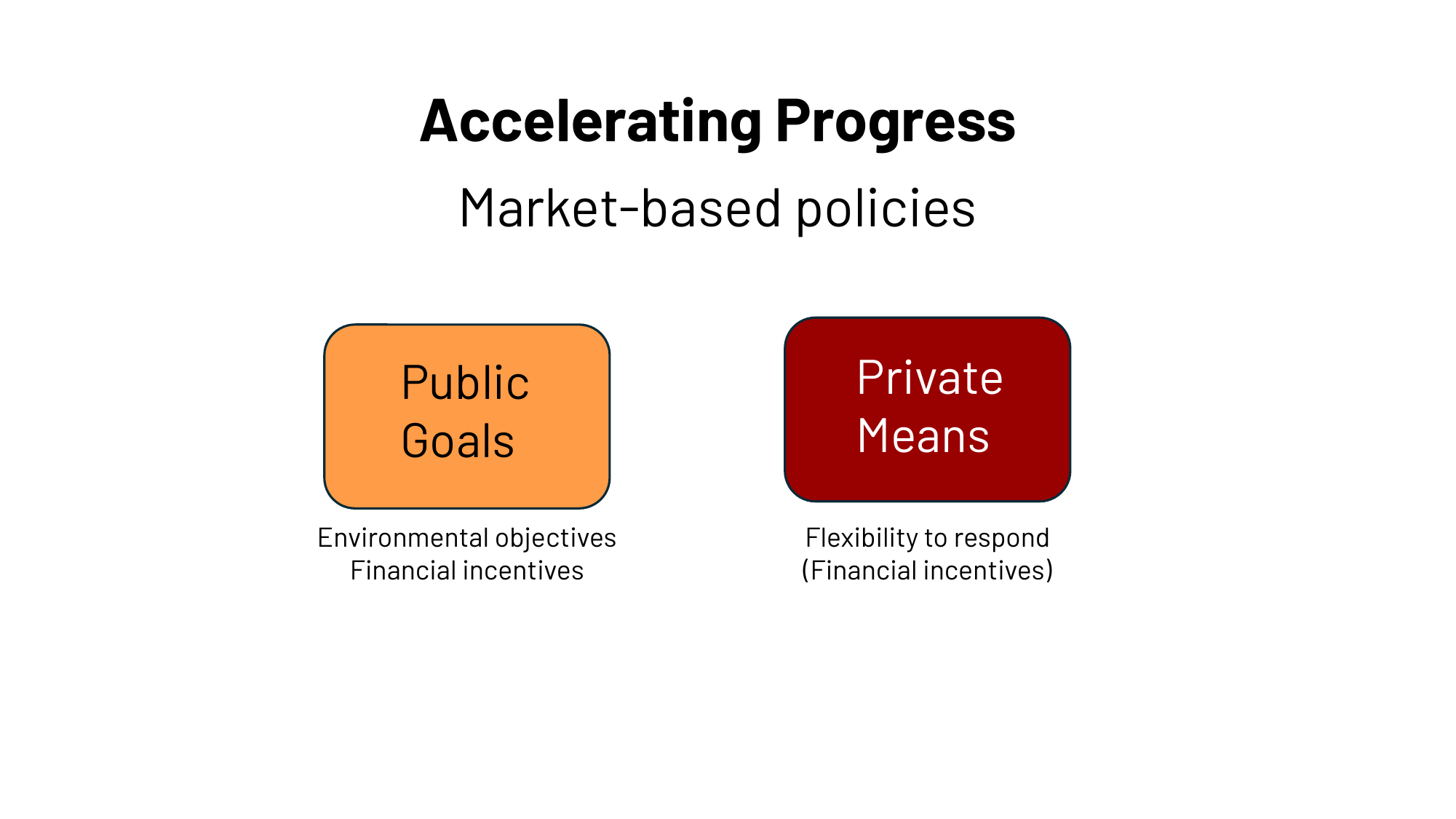

Accelerating Progress

Market-based policies

Private Means
Public
Goals
Environmental objectives
Financial incentives
Flexibility to respond
(Financial incentives)